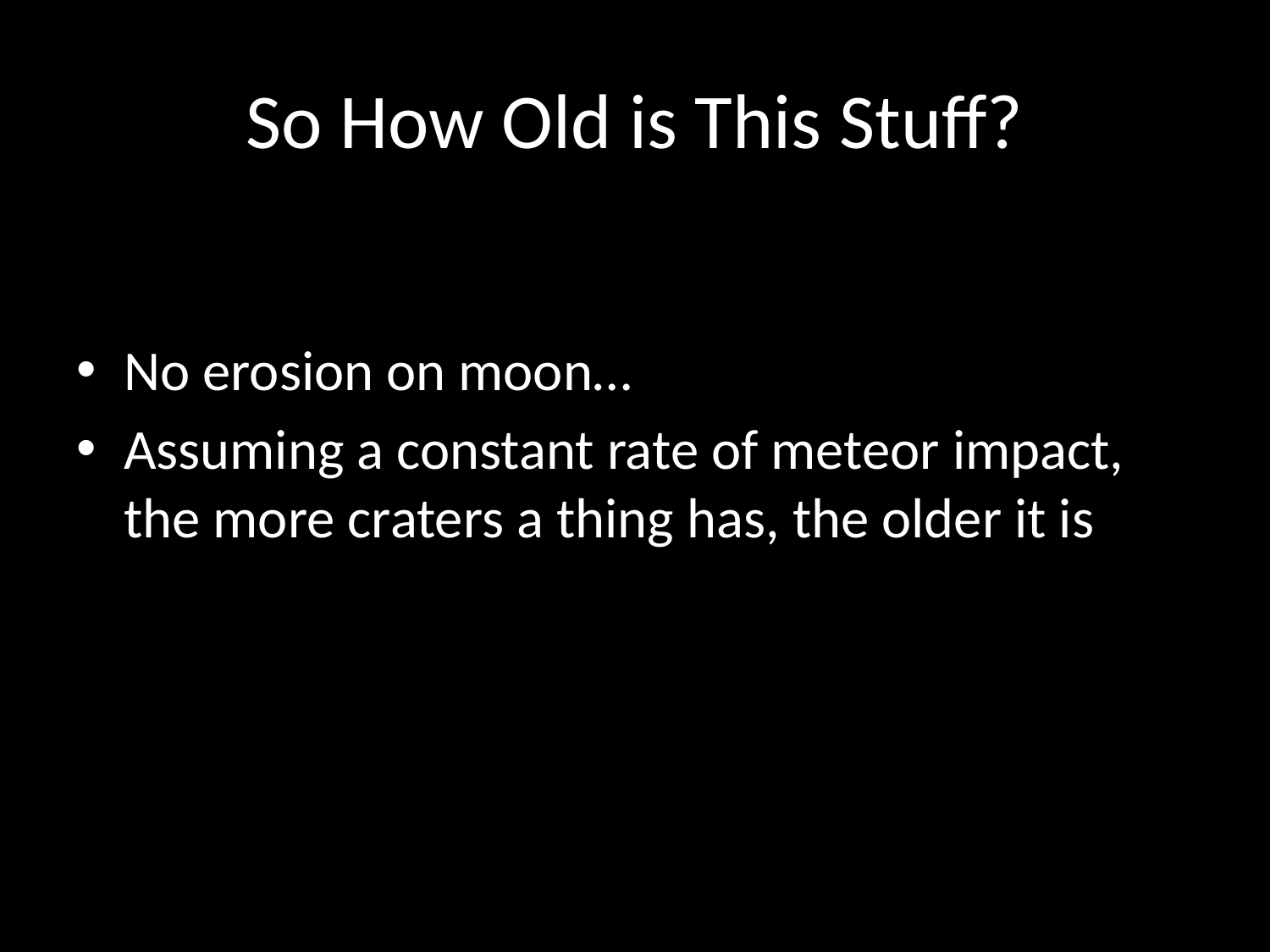

# So How Old is This Stuff?
No erosion on moon…
Assuming a constant rate of meteor impact, the more craters a thing has, the older it is